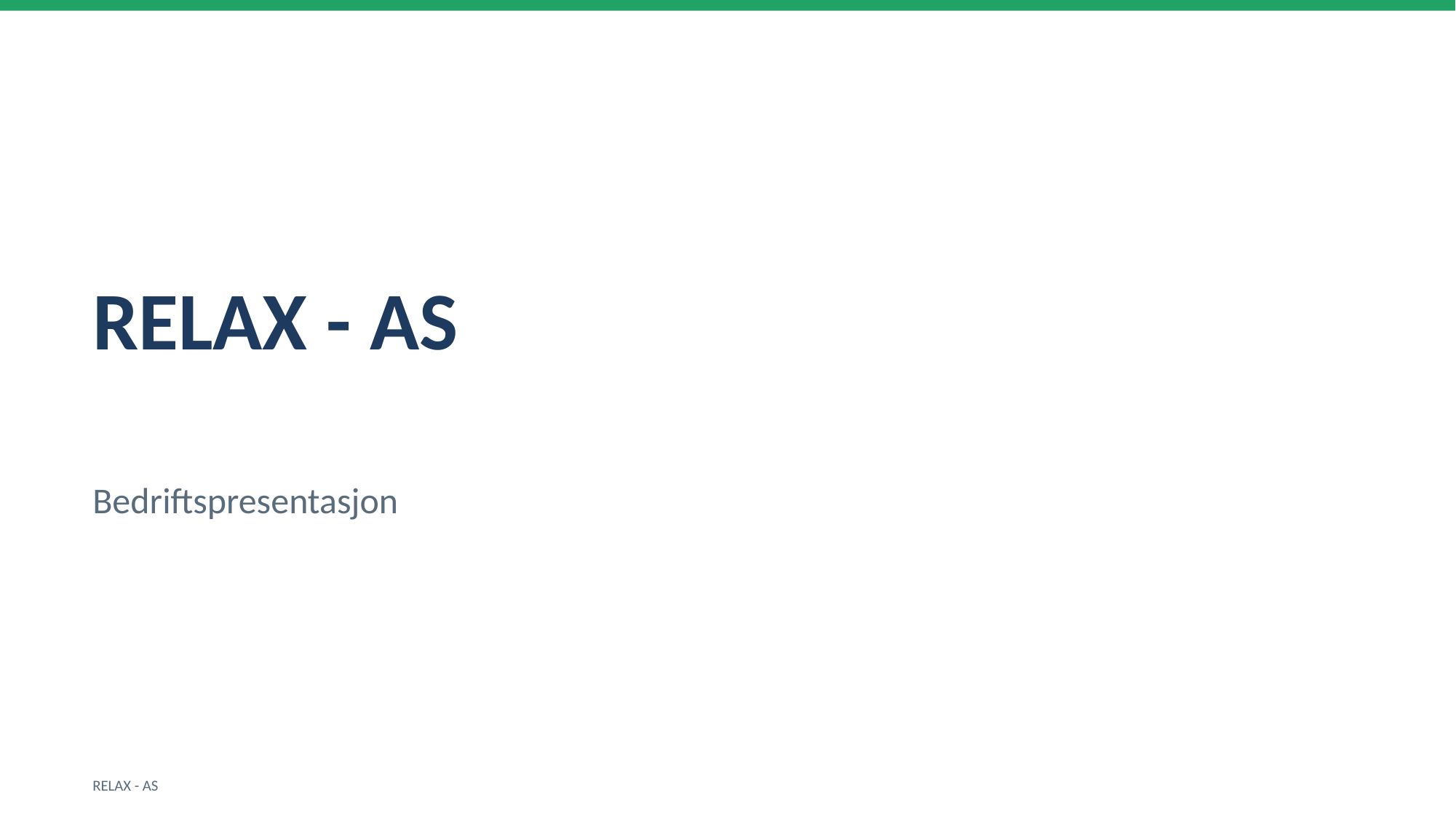

RELAX - AS
Bedriftspresentasjon
RELAX - AS